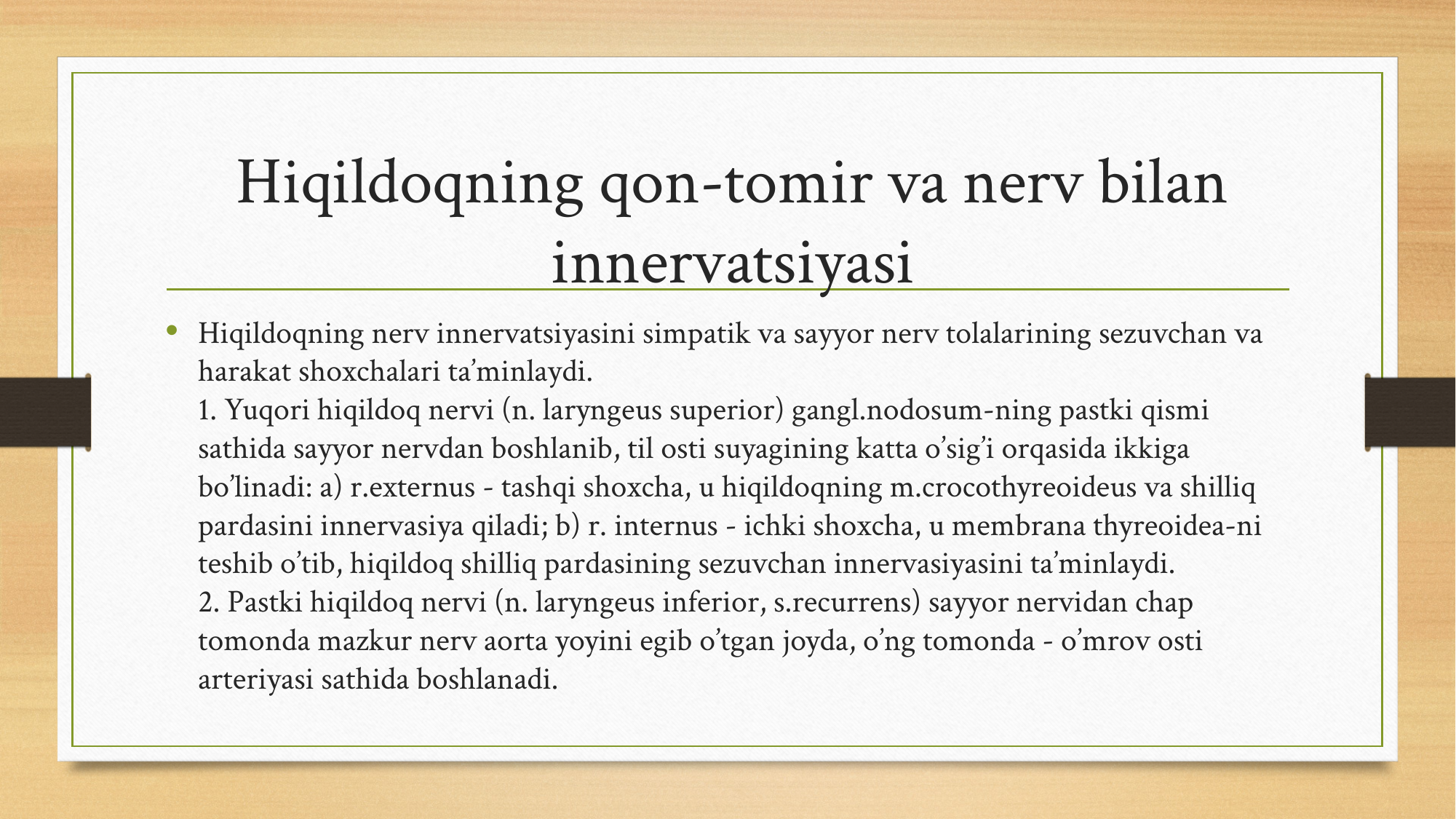

# Hiqildoqning qon-tomir va nerv bilan innervatsiyasi
Hiqildoqning nerv innervatsiyasini simpatik va sayyor nerv tolalarining sezuvchan va harakat shoxchalari ta’minlaydi.
1. Yuqori hiqildoq nervi (n. laryngeus superior) gangl.nodosum-ning pastki qismi sathida sayyor nervdan boshlanib, til osti suyagining katta o’sig’i orqasida ikkiga bo’linadi: a) r.externus - tashqi shoxcha, u hiqildoqning m.crocothyreoideus va shilliq pardasini innervasiya qiladi; b) r. internus - ichki shoxcha, u membrana thyreoidea-ni teshib o’tib, hiqildoq shilliq pardasining sezuvchan innervasiyasini ta’minlaydi.
2. Pastki hiqildoq nervi (n. laryngeus inferior, s.recurrens) sayyor nervidan chap tomonda mazkur nerv aorta yoyini egib o’tgan joyda, o’ng tomonda - o’mrov osti arteriyasi sathida boshlanadi.